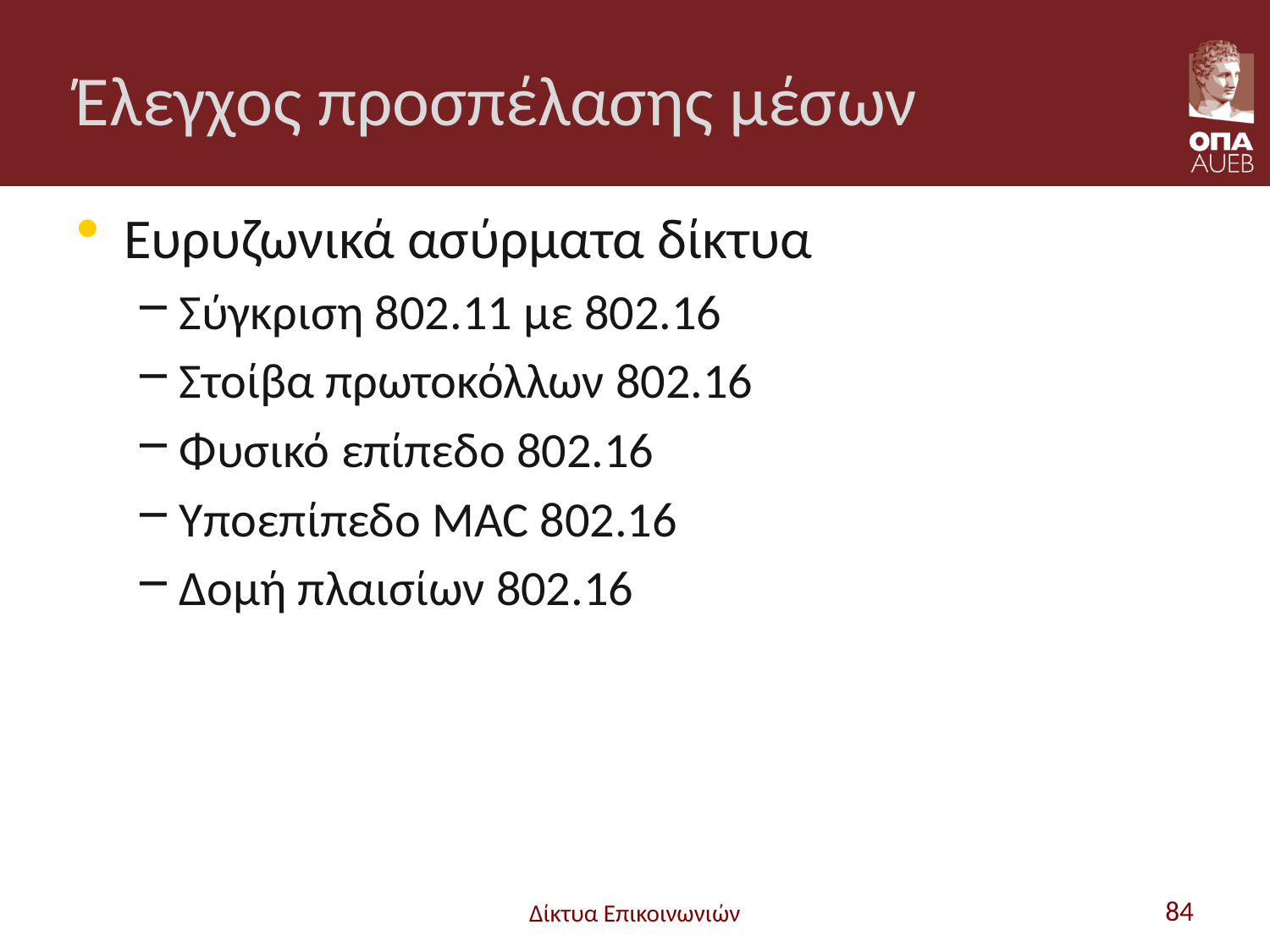

# Έλεγχος προσπέλασης μέσων
Ευρυζωνικά ασύρματα δίκτυα
Σύγκριση 802.11 με 802.16
Στοίβα πρωτοκόλλων 802.16
Φυσικό επίπεδο 802.16
Υποεπίπεδο MAC 802.16
Δομή πλαισίων 802.16

Δίκτυα Επικοινωνιών
84